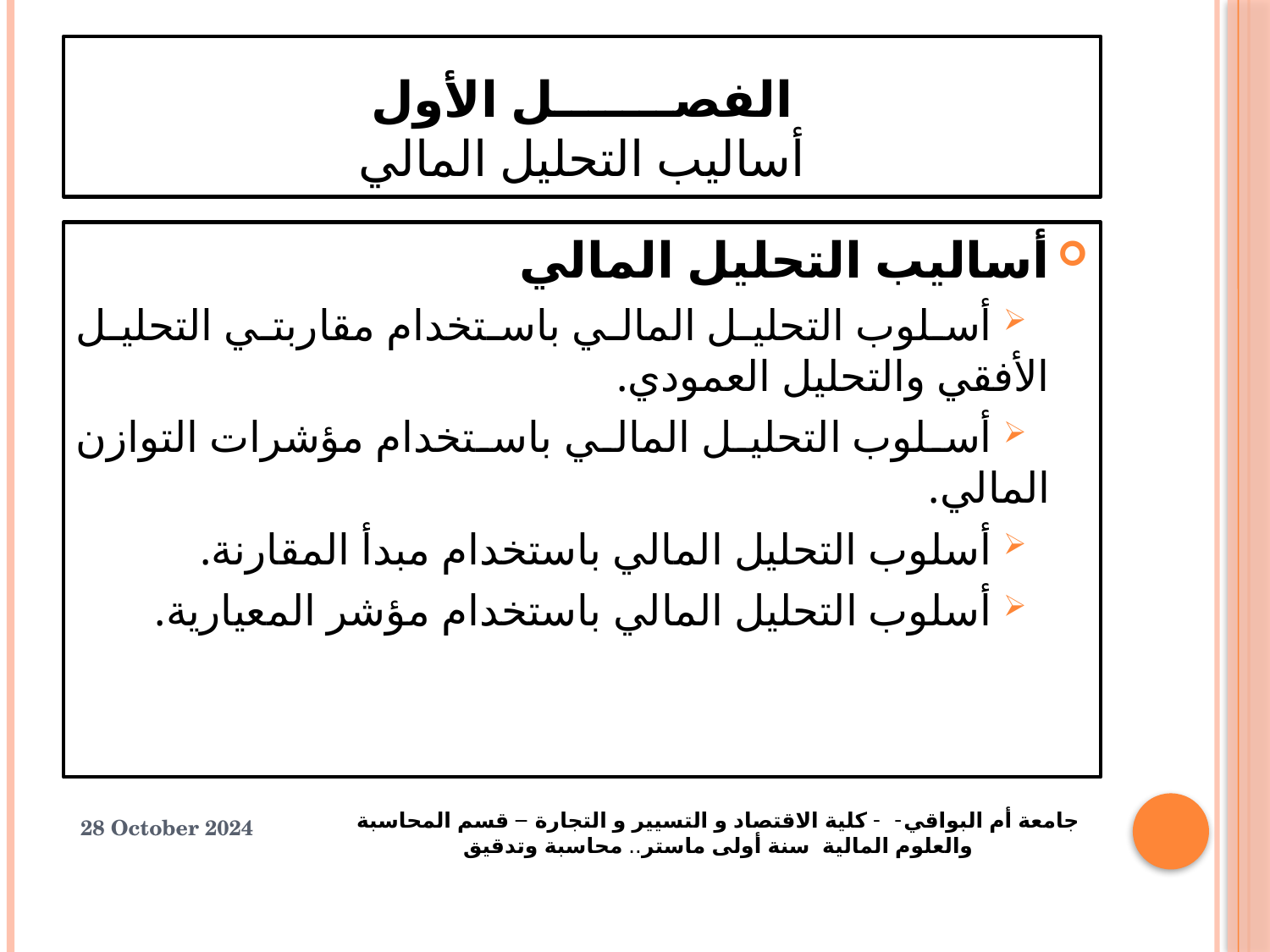

# الفصـــــــل الأول أساليب التحليل المالي
أساليب التحليل المالي
 أسلوب التحليل المالي باستخدام مقاربتي التحليل الأفقي والتحليل العمودي.
 أسلوب التحليل المالي باستخدام مؤشرات التوازن المالي.
 أسلوب التحليل المالي باستخدام مبدأ المقارنة.
 أسلوب التحليل المالي باستخدام مؤشر المعيارية.
جامعة أم البواقي-  - كلية الاقتصاد و التسيير و التجارة – قسم المحاسبة والعلوم المالية  سنة أولى ماستر.. محاسبة وتدقيق
28 October 2024
20